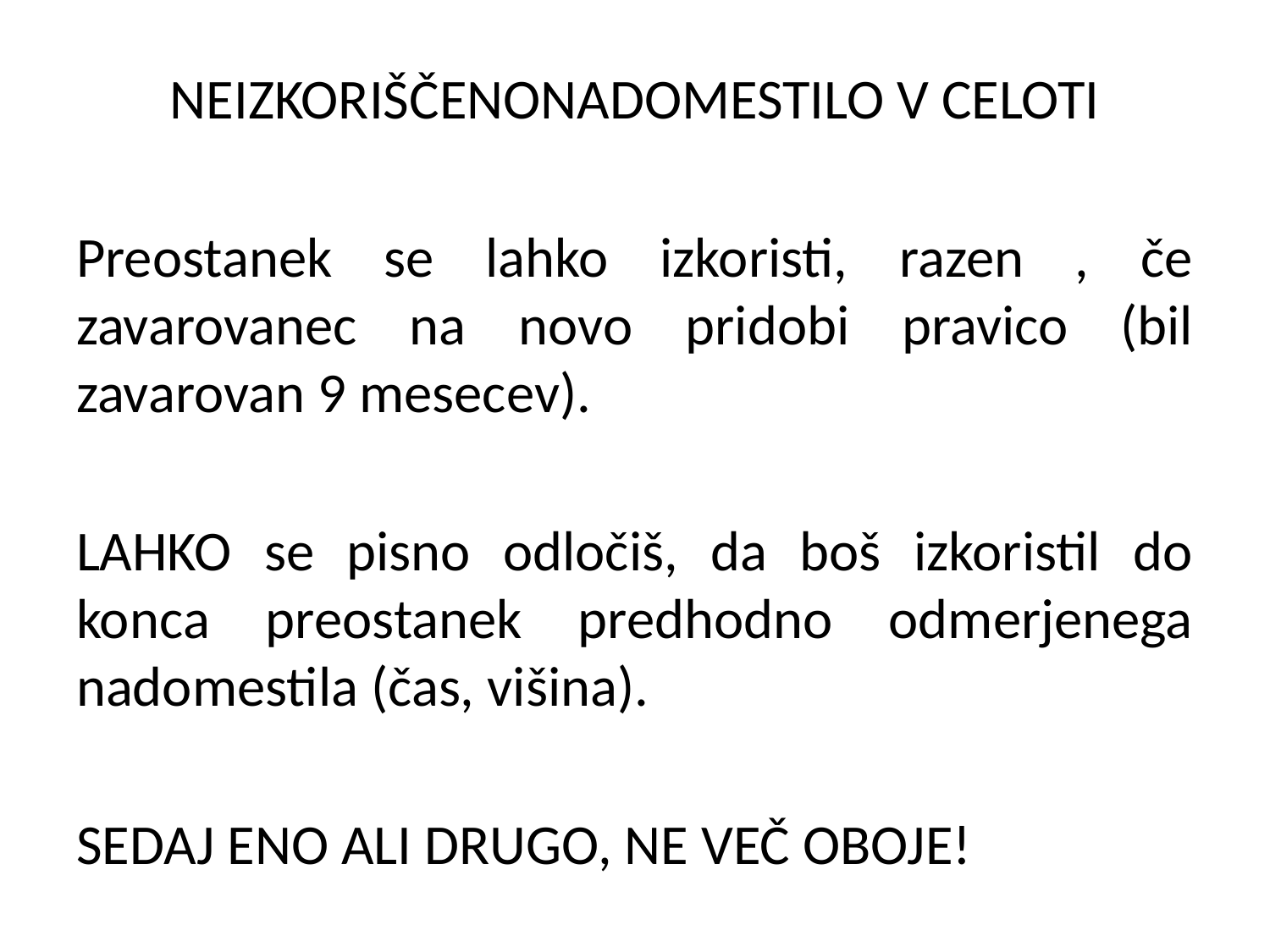

NEIZKORIŠČENONADOMESTILO V CELOTI

Preostanek se lahko izkoristi, razen , če zavarovanec na novo pridobi pravico (bil zavarovan 9 mesecev).

LAHKO se pisno odločiš, da boš izkoristil do konca preostanek predhodno odmerjenega nadomestila (čas, višina).

SEDAJ ENO ALI DRUGO, NE VEČ OBOJE!